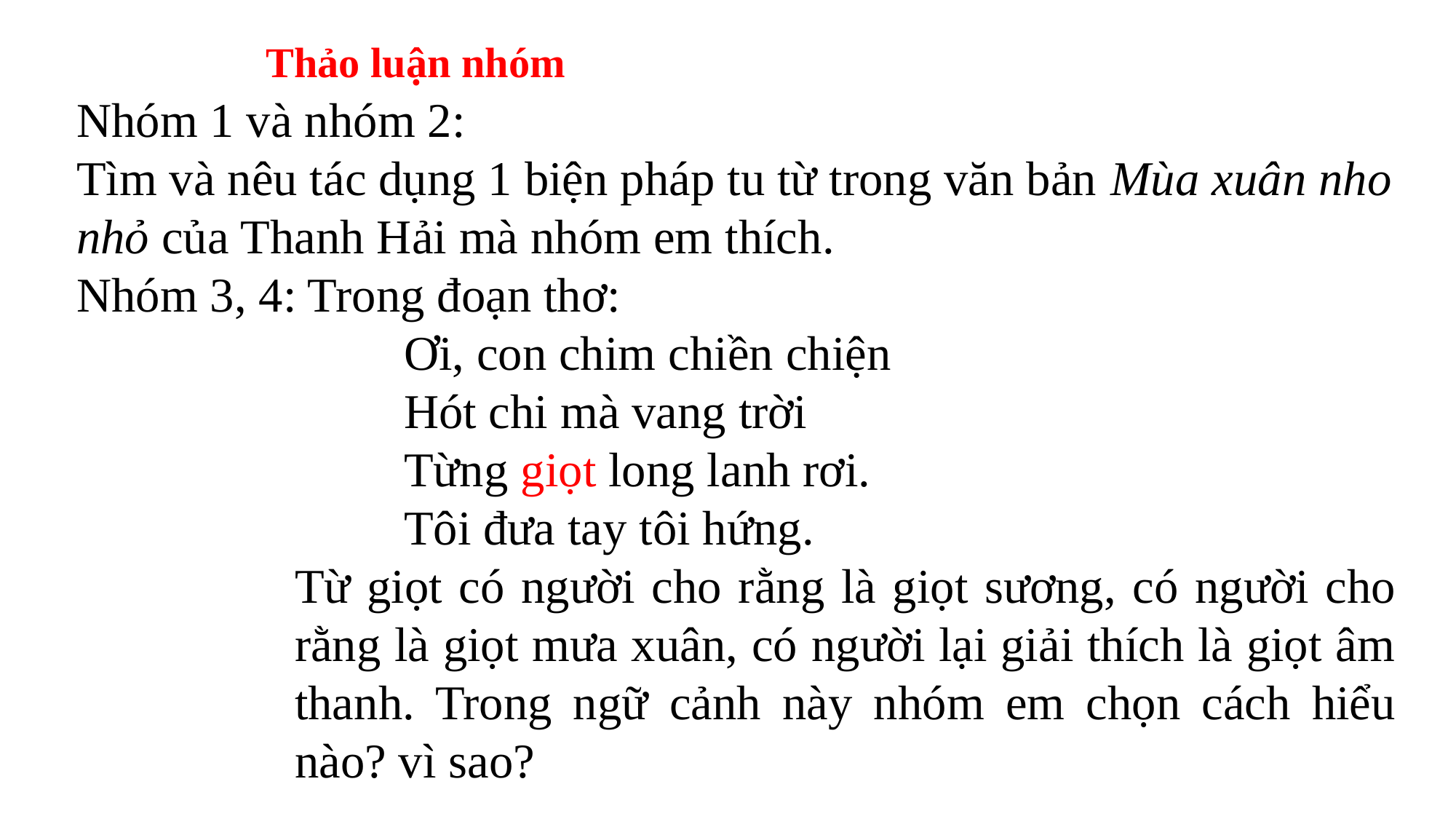

Thảo luận nhóm
Nhóm 1 và nhóm 2:
Tìm và nêu tác dụng 1 biện pháp tu từ trong văn bản Mùa xuân nho nhỏ của Thanh Hải mà nhóm em thích.
Nhóm 3, 4: Trong đoạn thơ:
	Ơi, con chim chiền chiện
	Hót chi mà vang trời
Từng giọt long lanh rơi.
	Tôi đưa tay tôi hứng.
Từ giọt có người cho rằng là giọt sương, có người cho rằng là giọt mưa xuân, có người lại giải thích là giọt âm thanh. Trong ngữ cảnh này nhóm em chọn cách hiểu nào? vì sao?